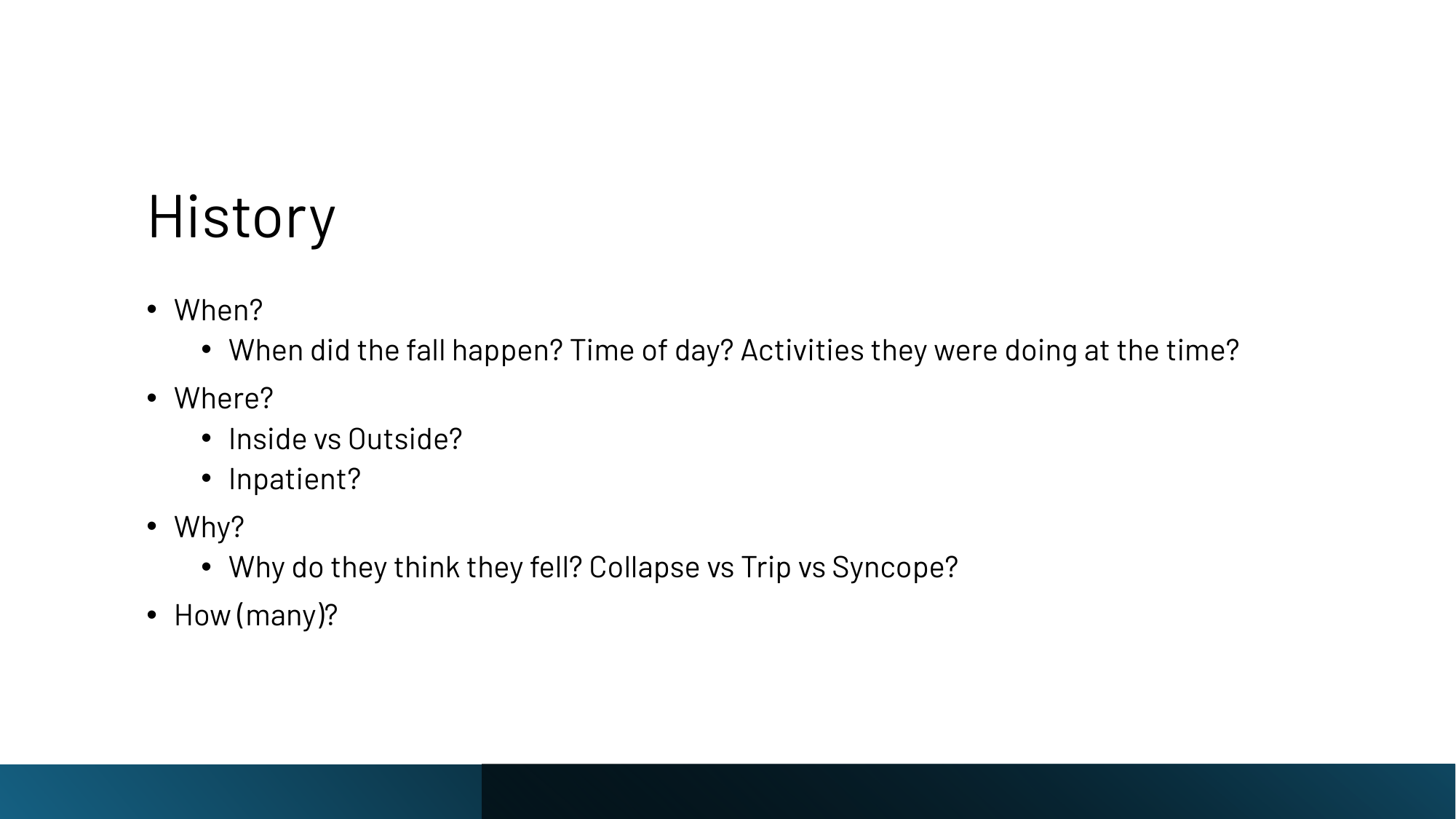

# History
When?
When did the fall happen? Time of day? Activities they were doing at the time?
Where?
Inside vs Outside?
Inpatient?
Why?
Why do they think they fell? Collapse vs Trip vs Syncope?
How (many)?